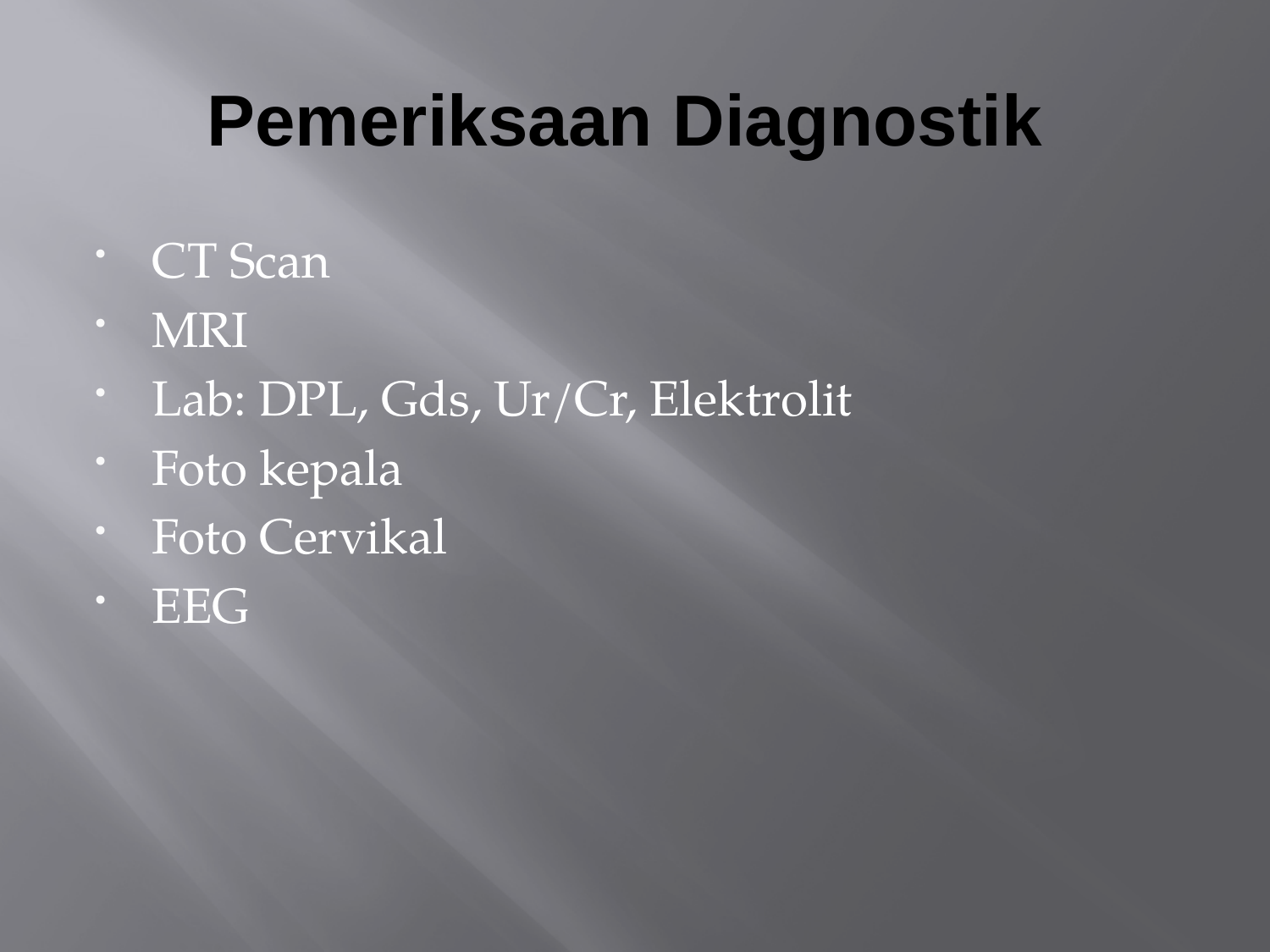

# Pemeriksaan Diagnostik
CT Scan
MRI
Lab: DPL, Gds, Ur/Cr, Elektrolit
Foto kepala
Foto Cervikal
EEG